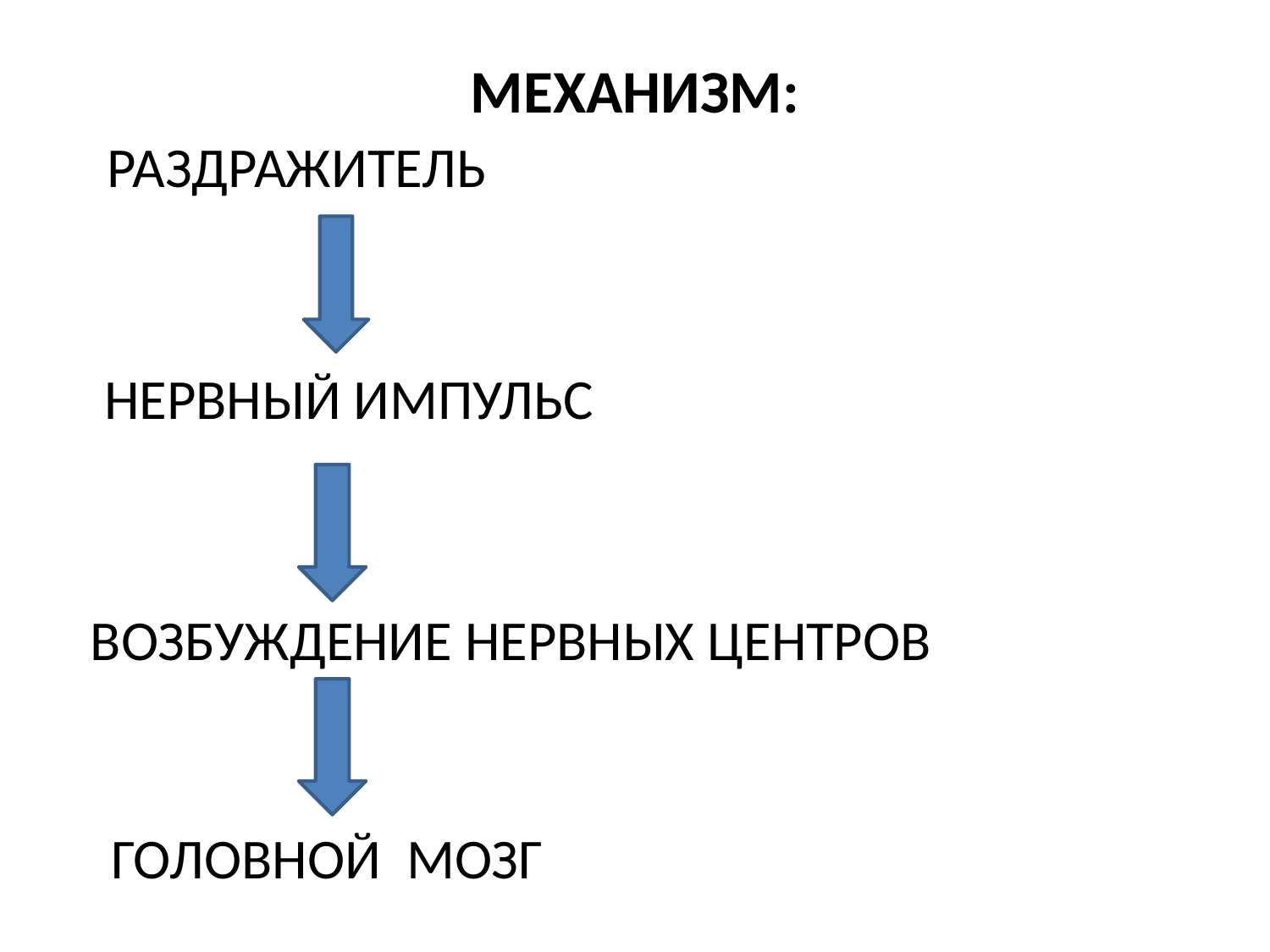

# МЕХАНИЗМ:
 РАЗДРАЖИТЕЛЬ

НЕРВНЫЙ ИМПУЛЬС

  ВОЗБУЖДЕНИЕ НЕРВНЫХ ЦЕНТРОВ

ГОЛОВНОЙ  МОЗГ